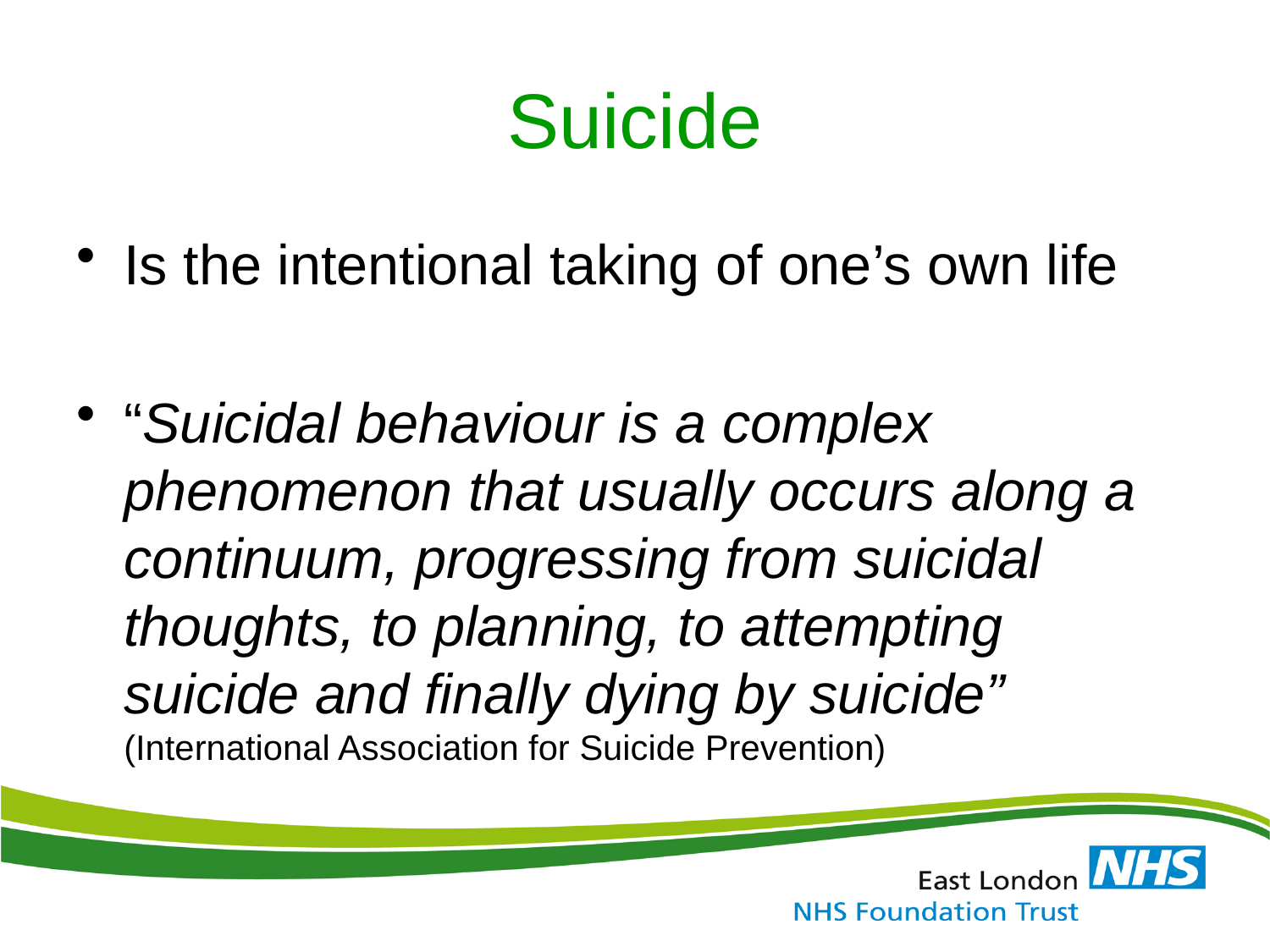

# Suicide
Is the intentional taking of one’s own life

“Suicidal behaviour is a complex phenomenon that usually occurs along a continuum, progressing from suicidal thoughts, to planning, to attempting suicide and finally dying by suicide” (International Association for Suicide Prevention)